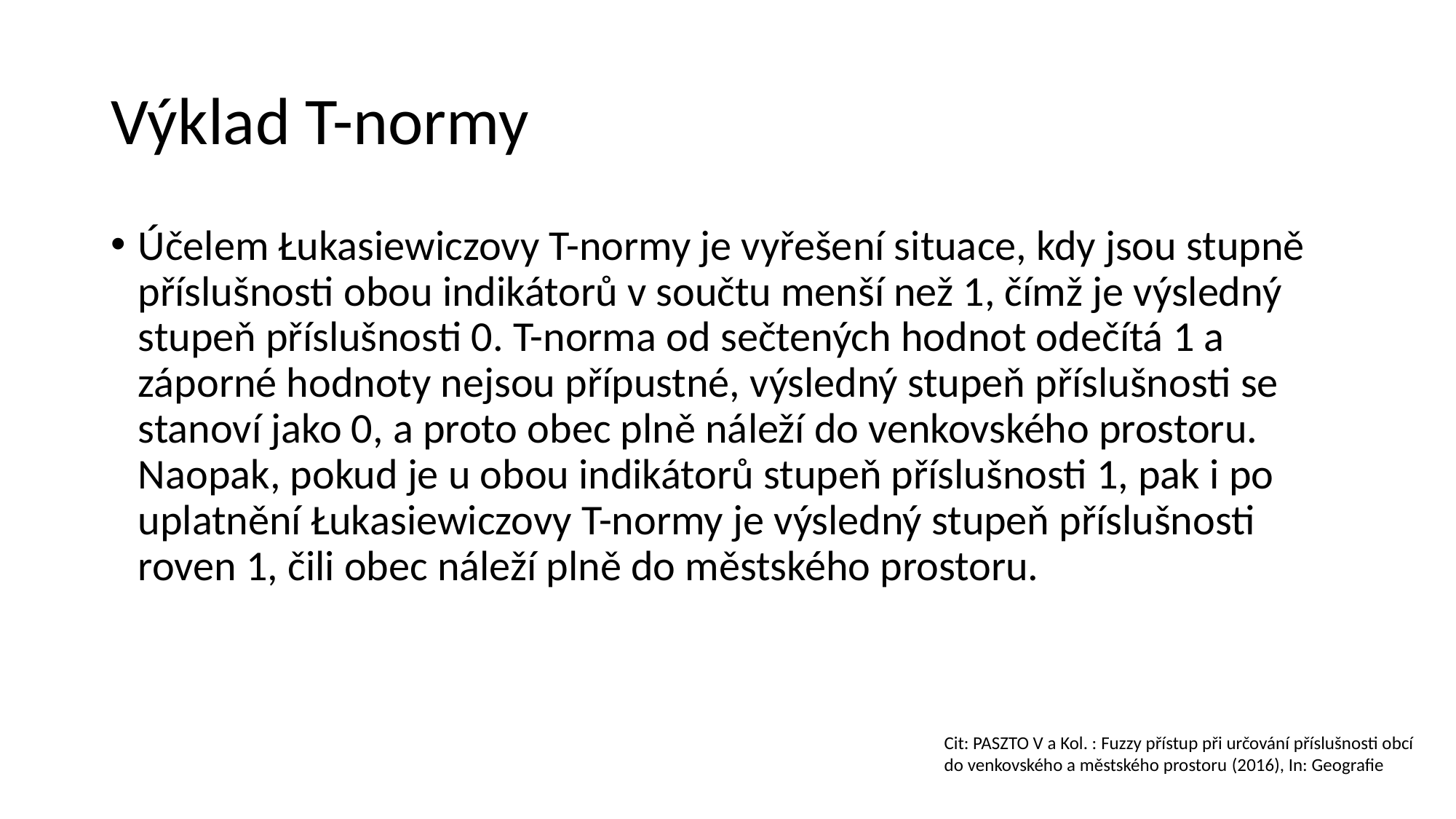

# Výklad T-normy
Účelem Łukasiewiczovy T-normy je vyřešení situace, kdy jsou stupně příslušnosti obou indikátorů v součtu menší než 1, čímž je výsledný stupeň příslušnosti 0. T-norma od sečtených hodnot odečítá 1 a záporné hodnoty nejsou přípustné, výsledný stupeň příslušnosti se stanoví jako 0, a proto obec plně náleží do venkovského prostoru. Naopak, pokud je u obou indikátorů stupeň příslušnosti 1, pak i po uplatnění Łukasiewiczovy T-normy je výsledný stupeň příslušnosti roven 1, čili obec náleží plně do městského prostoru.
Cit: PASZTO V a Kol. : Fuzzy přístup při určování příslušnosti obcí
do venkovského a městského prostoru (2016), In: Geografie